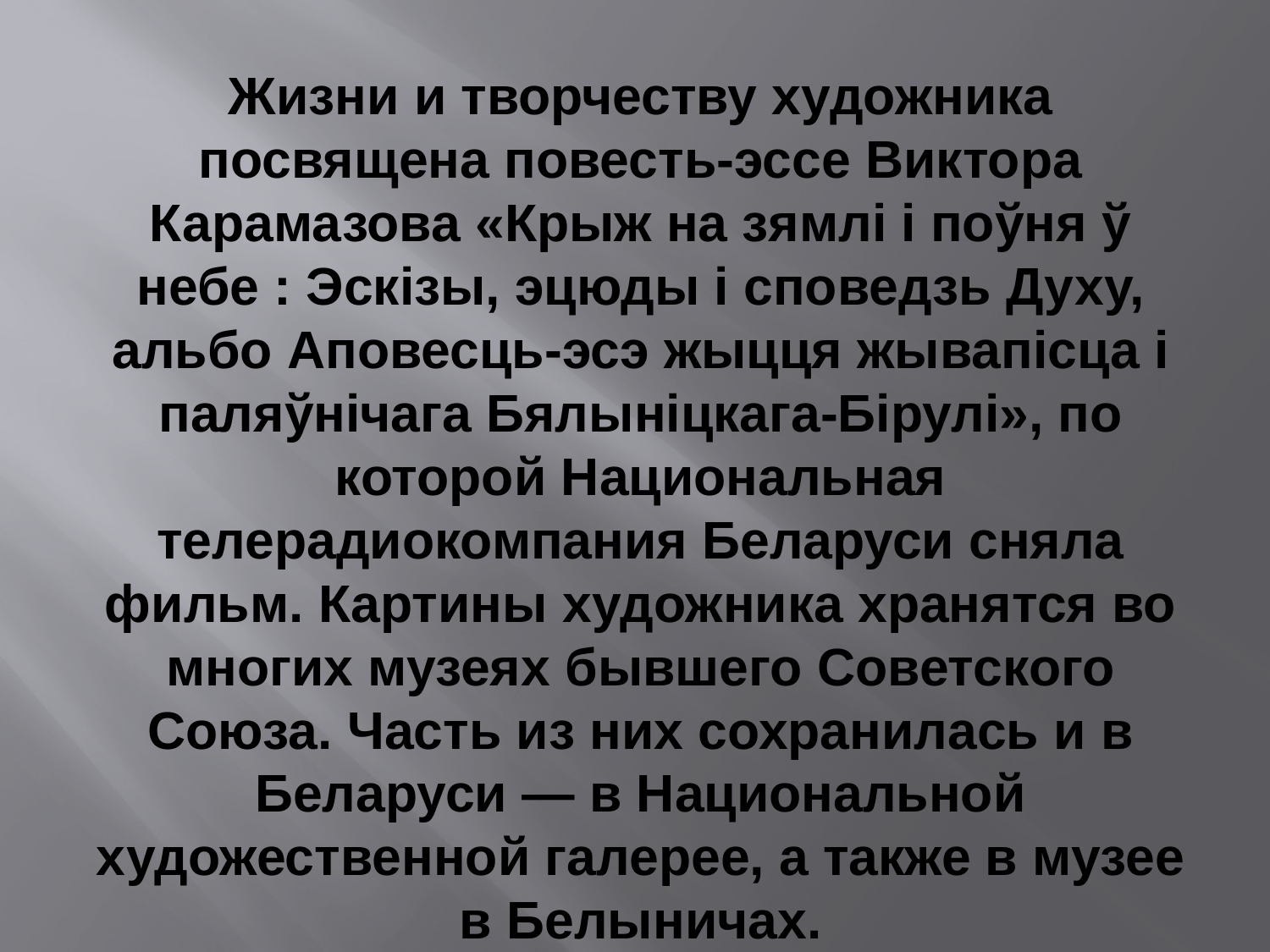

# Жизни и творчеству художника посвящена повесть-эссе Виктора Карамазова «Крыж на зямлі і поўня ў небе : Эскізы, эцюды і споведзь Духу, альбо Аповесць-эсэ жыцця жывапісца і паляўнічага Бялыніцкага-Бірулі», по которой Национальная телерадиокомпания Беларуси сняла фильм. Картины художника хранятся во многих музеях бывшего Советского Союза. Часть из них сохранилась и в Беларуси — в Национальной художественной галерее, а также в музее в Белыничах.